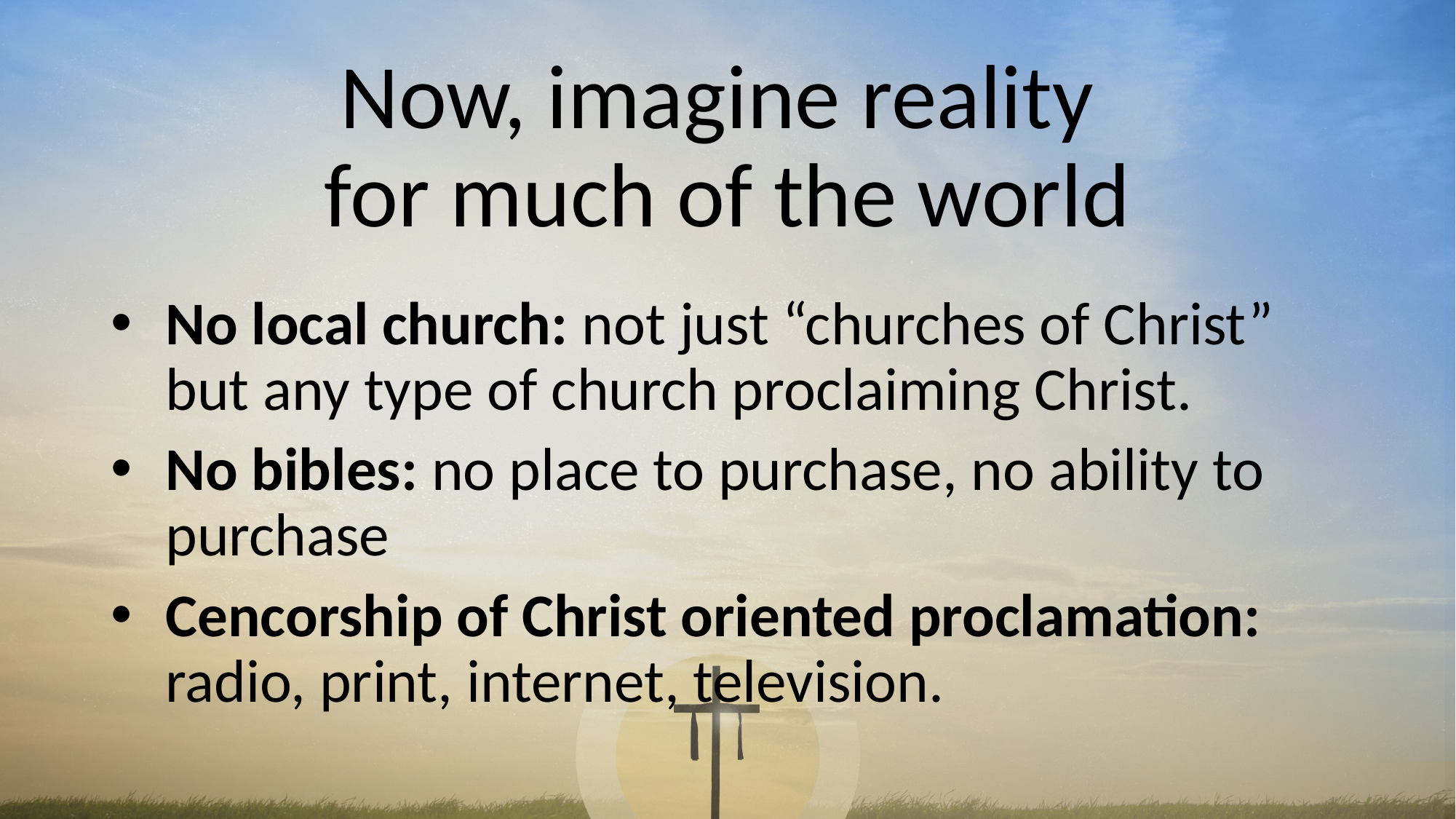

# Now, imagine reality for much of the world
No local church: not just “churches of Christ” but any type of church proclaiming Christ.
No bibles: no place to purchase, no ability to purchase
Cencorship of Christ oriented proclamation: radio, print, internet, television.